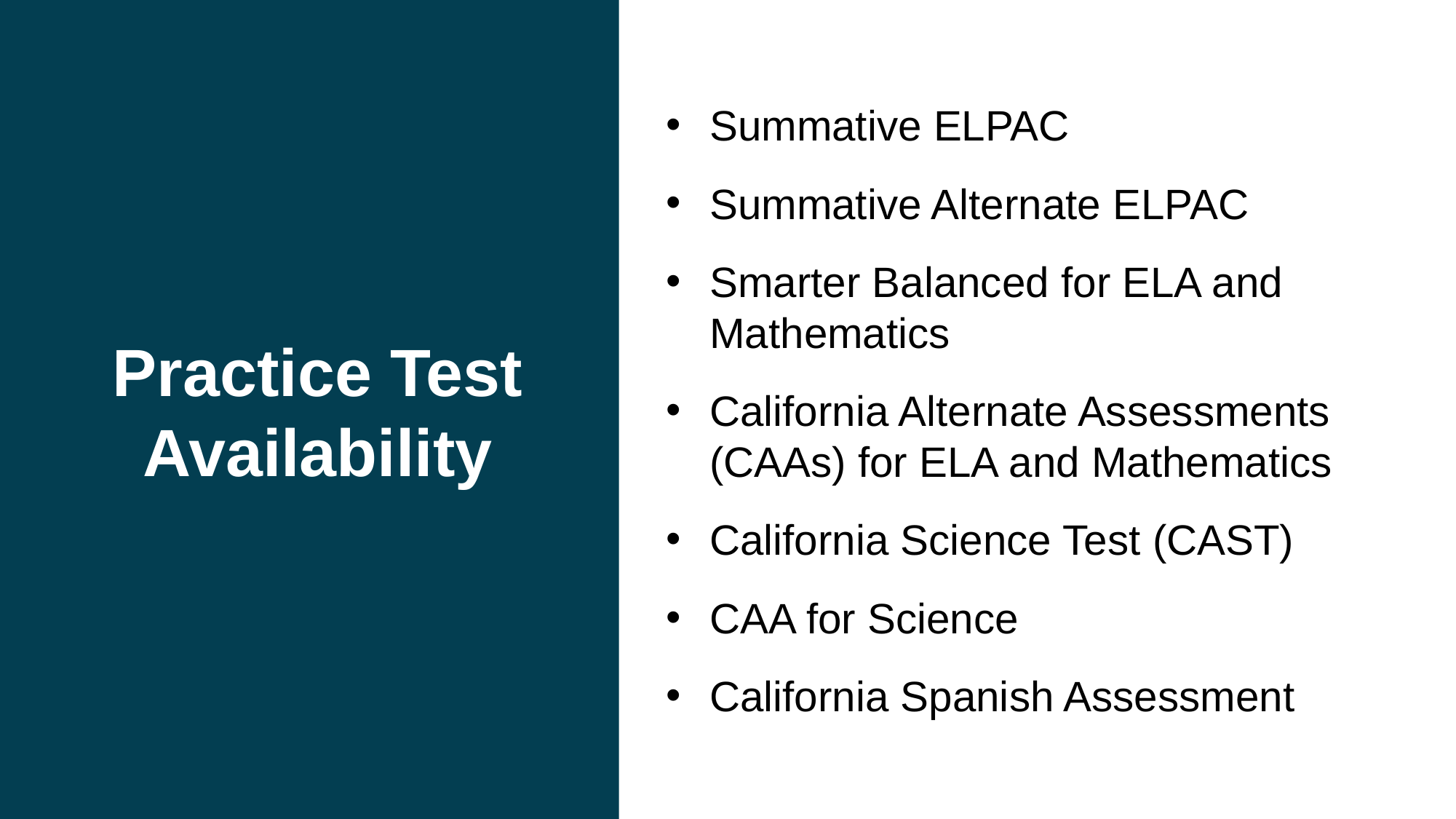

# Practice Test Availability
Summative ELPAC
Summative Alternate ELPAC
Smarter Balanced for ELA and Mathematics
California Alternate Assessments (CAAs) for ELA and Mathematics
California Science Test (CAST)
CAA for Science
California Spanish Assessment